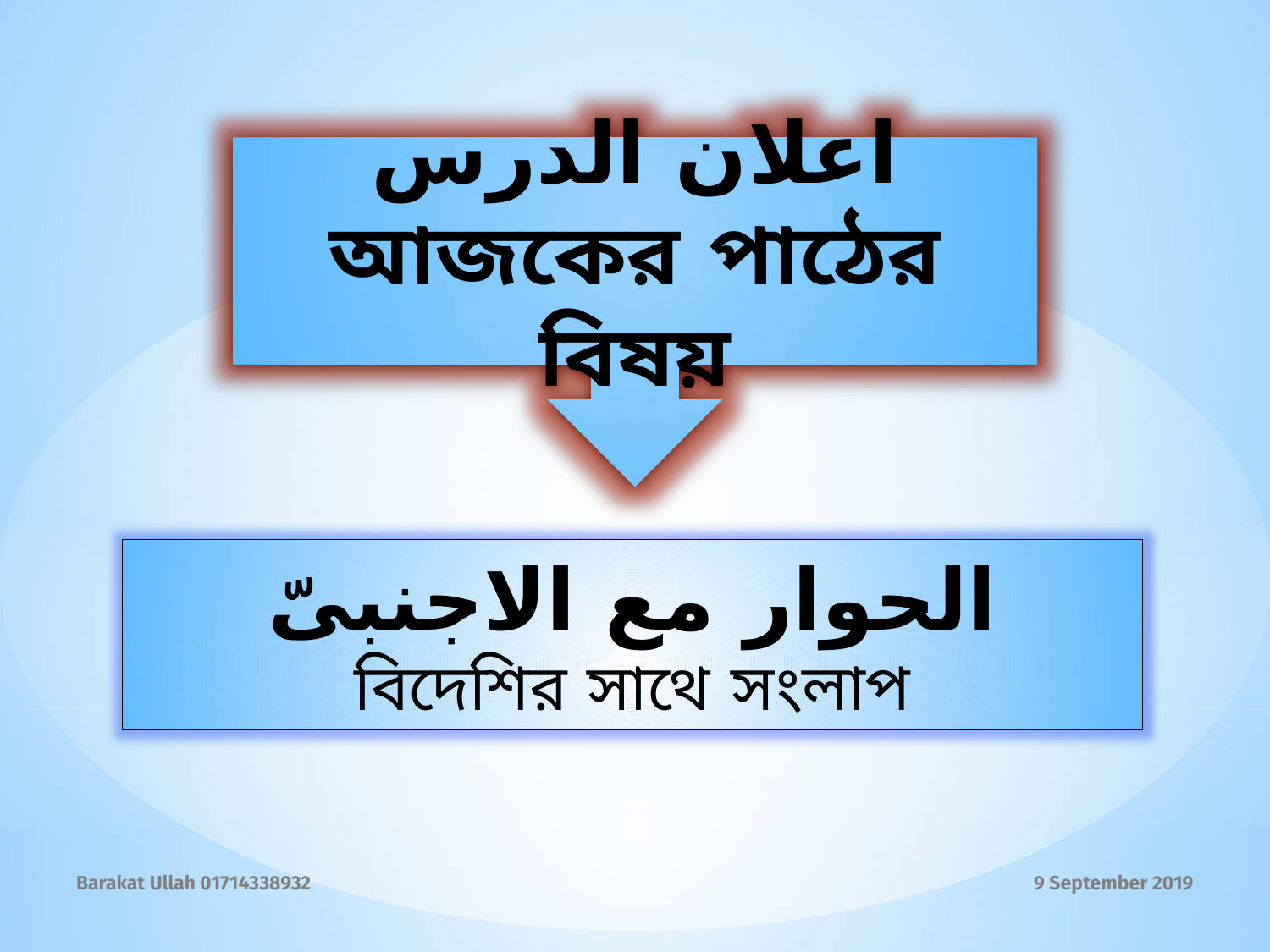

اعلان الدرس
আজকের পাঠের বিষয়
الحوار مع الاجنبىّ
বিদেশির সাথে সংলাপ
Barakat Ullah 01714338932
9 September 2019